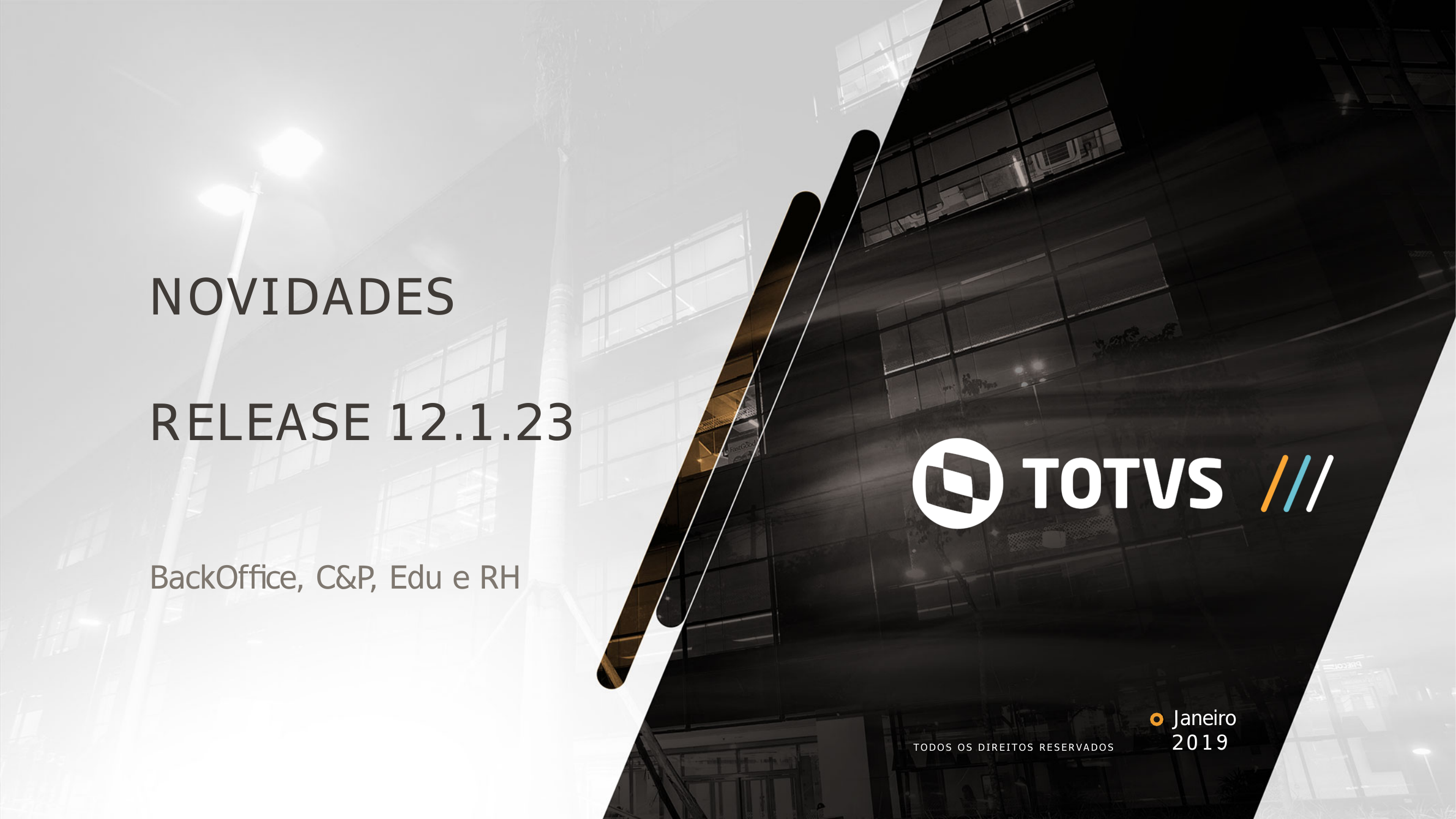

NOVIDADES RELEASE 12.1.23
BackOffice, C&P, Edu e RH
Janeiro